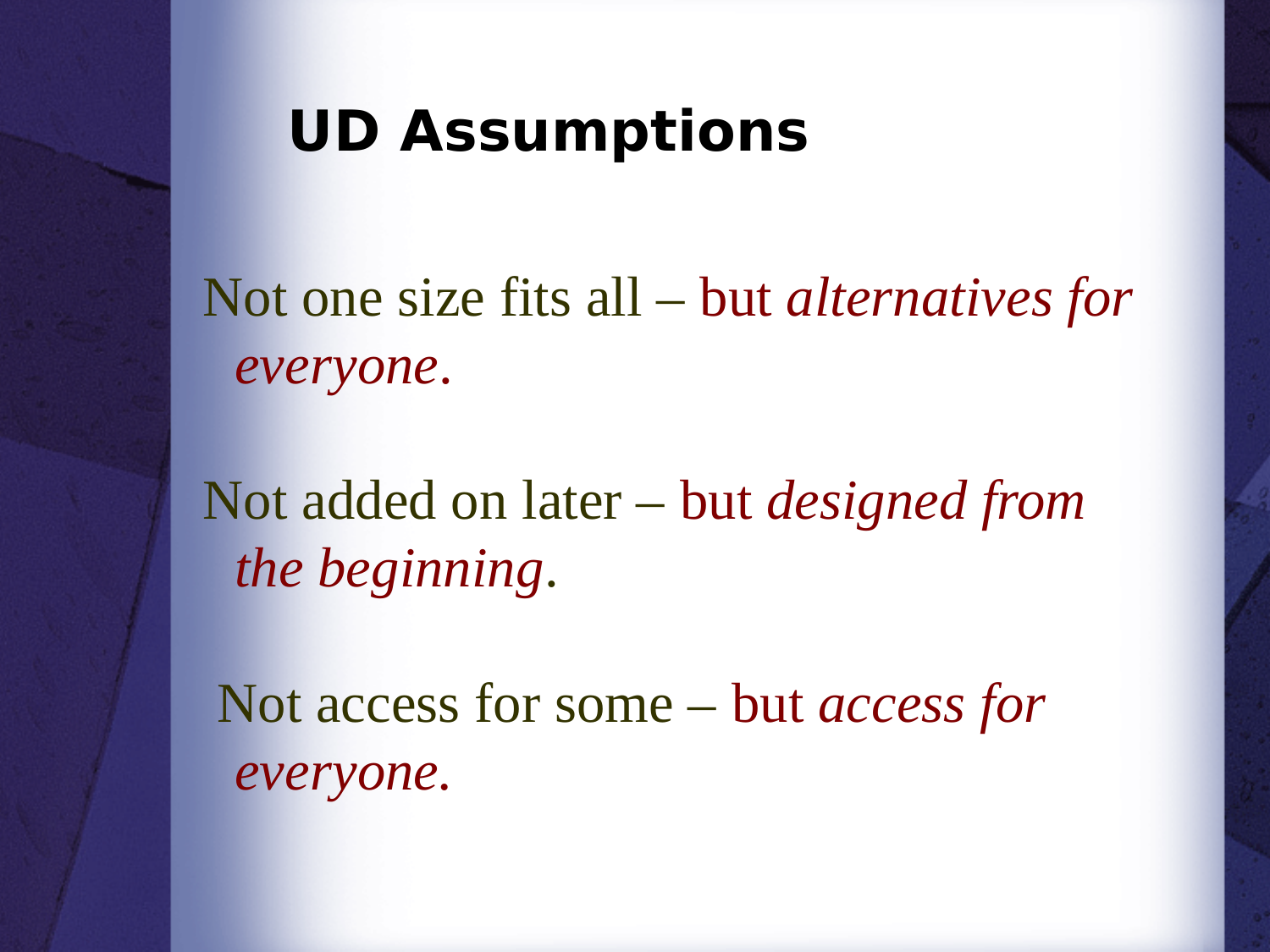

# UD Assumptions
Not one size fits all – but alternatives for everyone.

Not added on later – but designed from the beginning.

 Not access for some – but access for everyone.